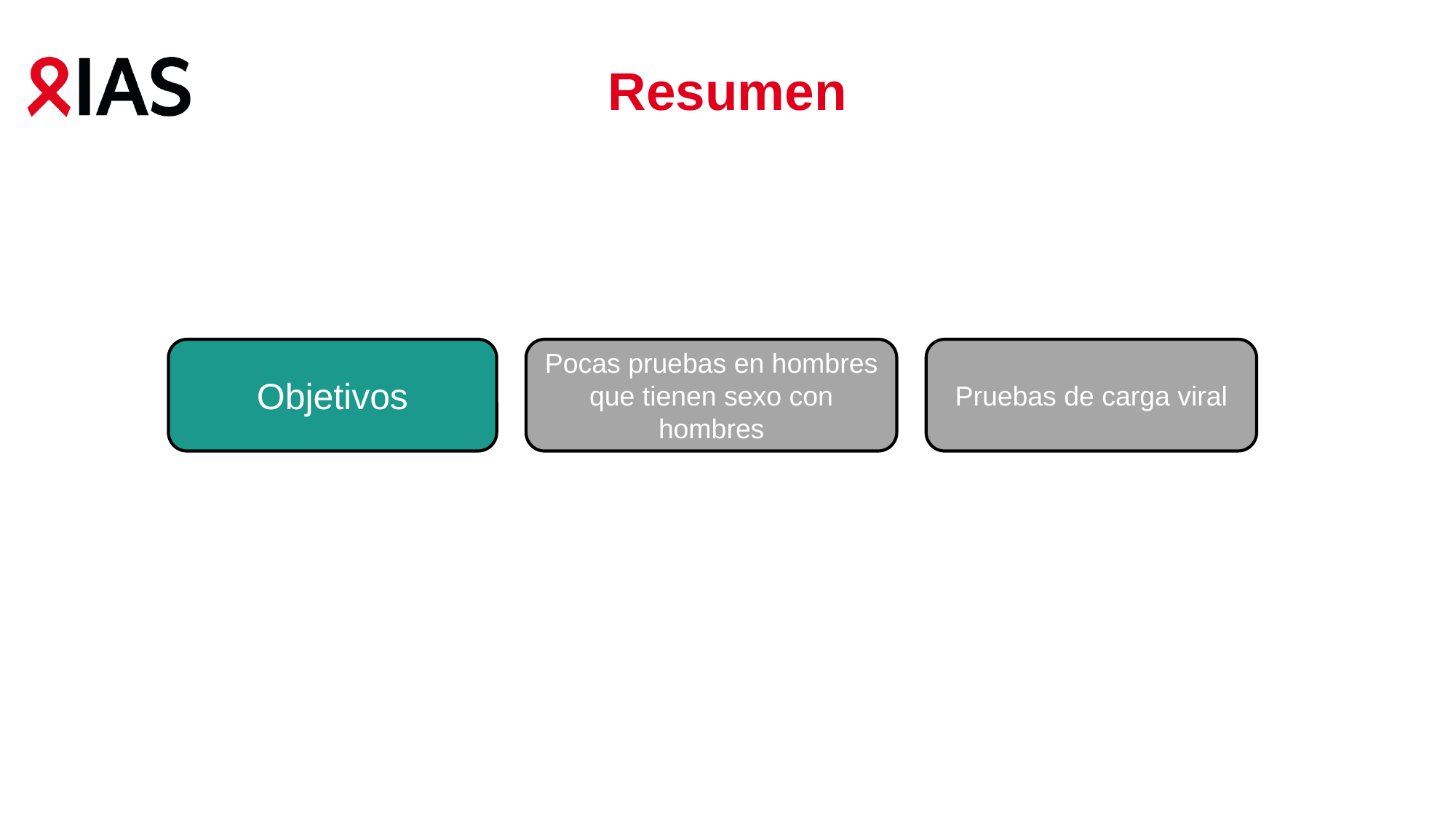

Resumen
Objetivos
Pocas pruebas en hombres que tienen sexo con hombres
Pruebas de carga viral